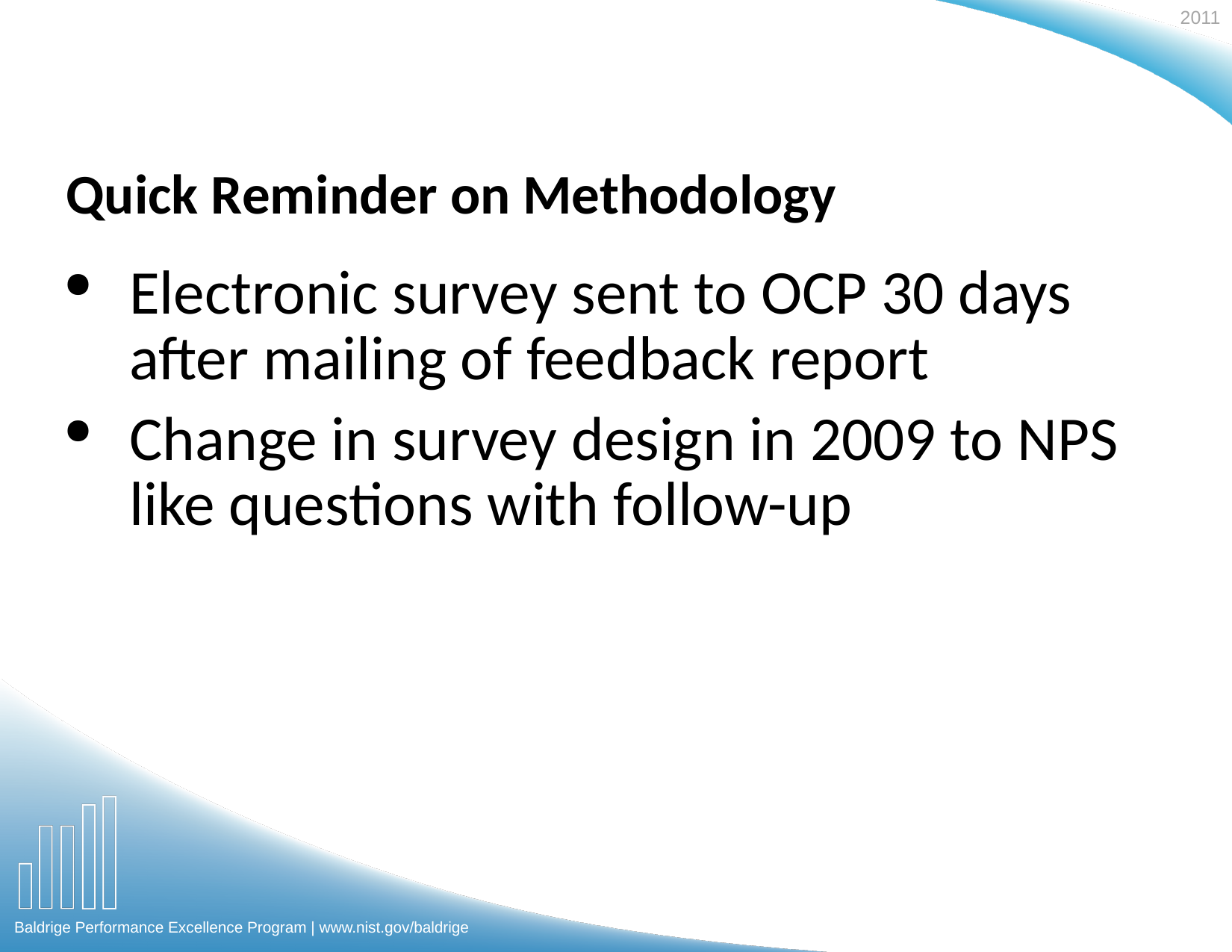

# Quick Reminder on Methodology
Electronic survey sent to OCP 30 days after mailing of feedback report
Change in survey design in 2009 to NPS like questions with follow-up